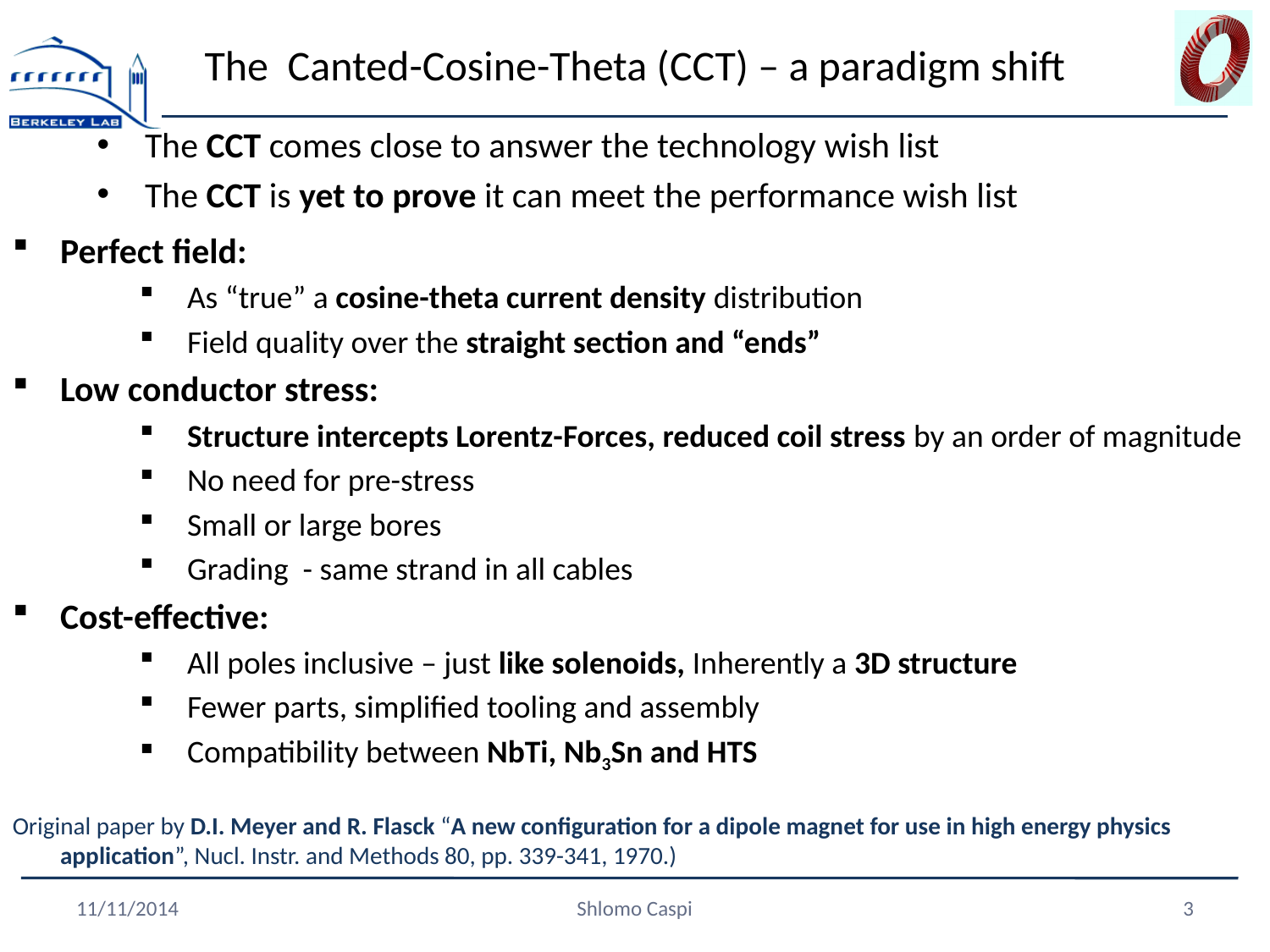

# The  Canted-Cosine-Theta (CCT) – a paradigm shift
The CCT comes close to answer the technology wish list
The CCT is yet to prove it can meet the performance wish list
Perfect field:
As “true” a cosine-theta current density distribution
Field quality over the straight section and “ends”
Low conductor stress:
Structure intercepts Lorentz-Forces, reduced coil stress by an order of magnitude
No need for pre-stress
Small or large bores
Grading  - same strand in all cables
Cost-effective:
All poles inclusive – just like solenoids, Inherently a 3D structure
Fewer parts, simplified tooling and assembly
Compatibility between NbTi, Nb3Sn and HTS
Original paper by D.I. Meyer and R. Flasck “A new configuration for a dipole magnet for use in high energy physics application”, Nucl. Instr. and Methods 80, pp. 339-341, 1970.)

11/11/2014
Shlomo Caspi
3